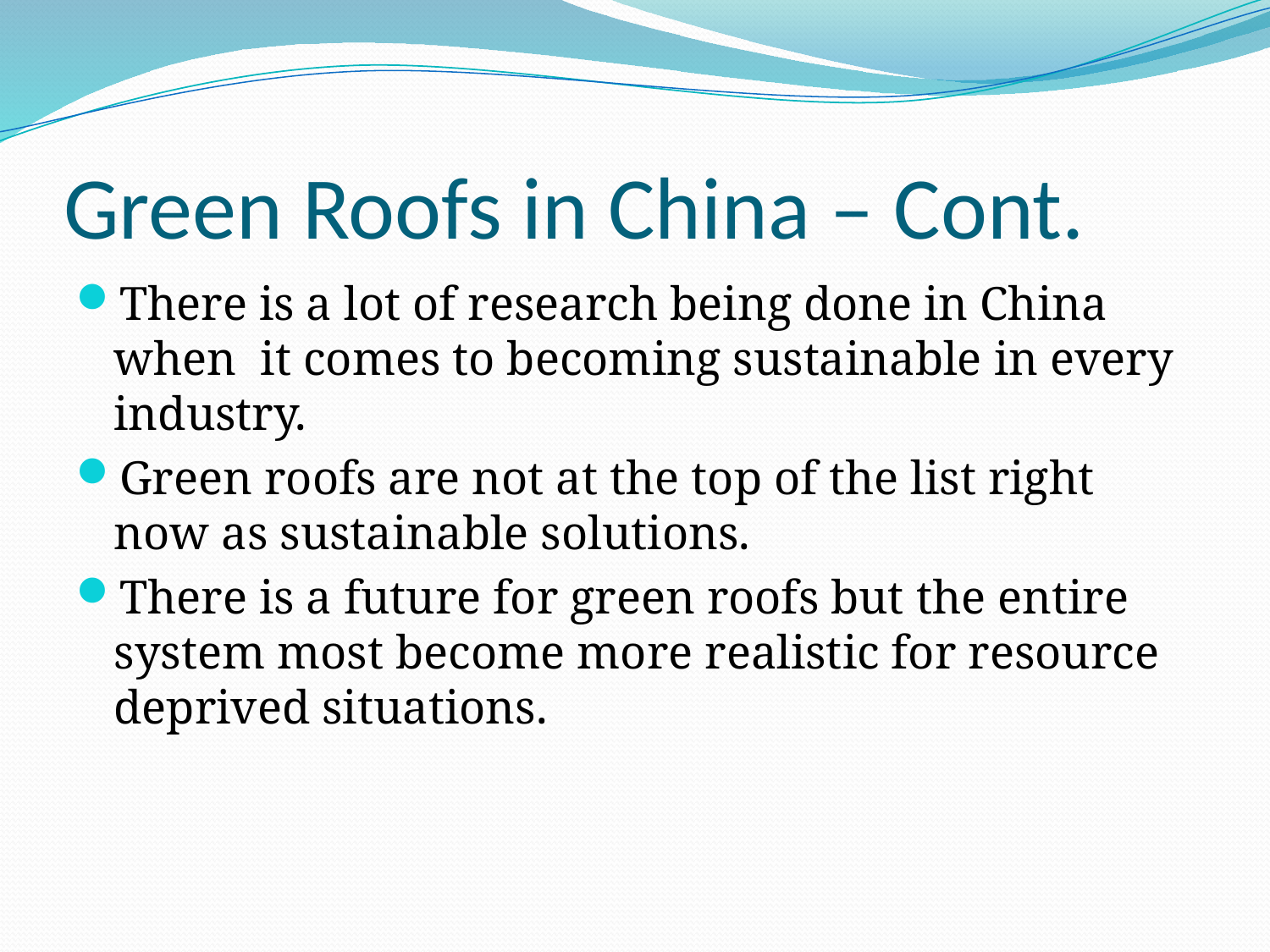

# Green Roofs in China – Cont.
There is a lot of research being done in China when  it comes to becoming sustainable in every industry.
Green roofs are not at the top of the list right now as sustainable solutions.
There is a future for green roofs but the entire system most become more realistic for resource deprived situations.